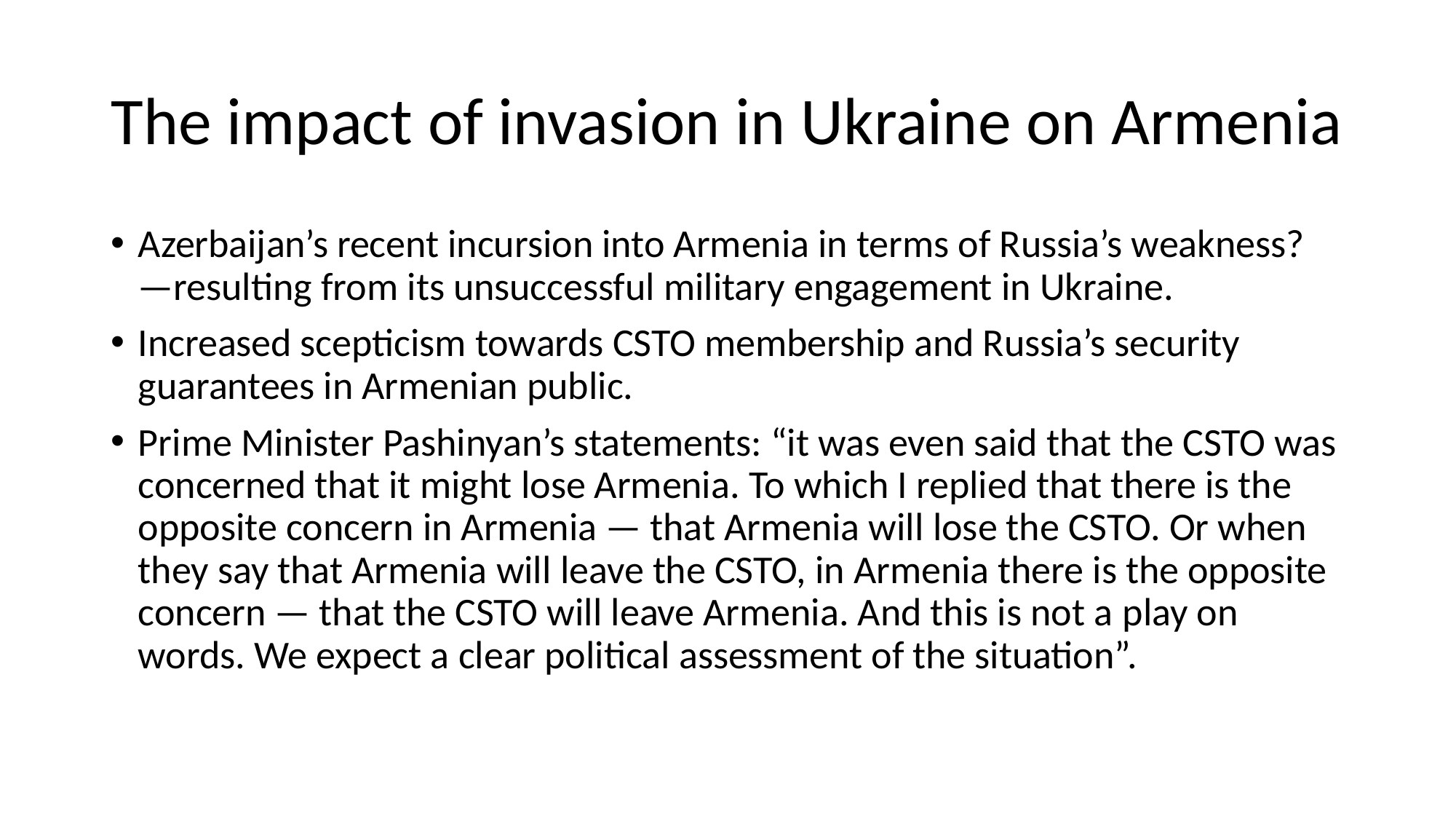

# The impact of invasion in Ukraine on Armenia
Azerbaijan’s recent incursion into Armenia in terms of Russia’s weakness? —resulting from its unsuccessful military engagement in Ukraine.
Increased scepticism towards CSTO membership and Russia’s security guarantees in Armenian public.
Prime Minister Pashinyan’s statements: “it was even said that the CSTO was concerned that it might lose Armenia. To which I replied that there is the opposite concern in Armenia — that Armenia will lose the CSTO. Or when they say that Armenia will leave the CSTO, in Armenia there is the opposite concern — that the CSTO will leave Armenia. And this is not a play on words. We expect a clear political assessment of the situation”.